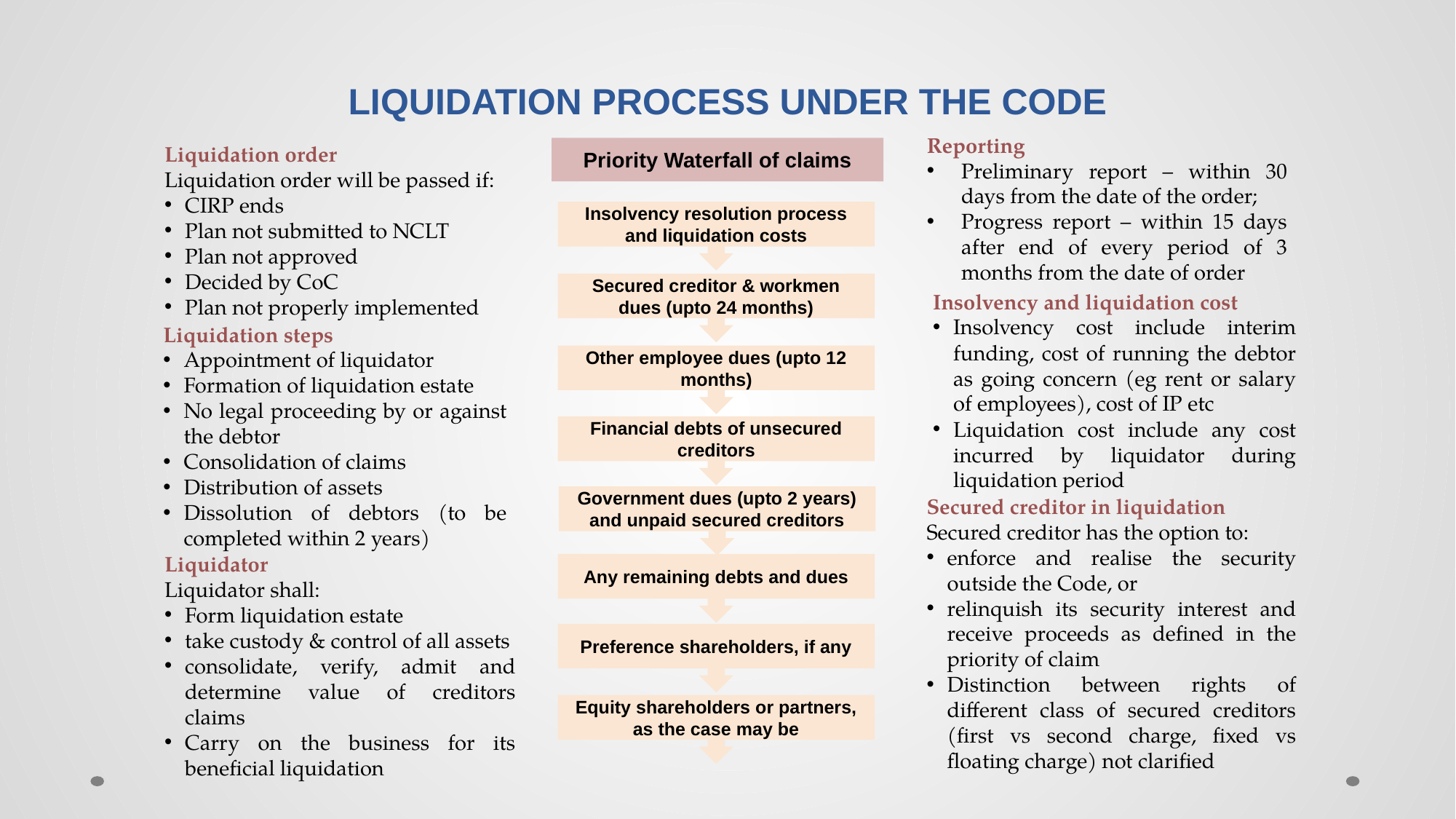

# LIQUIDATION PROCESS UNDER THE CODE
Reporting
Preliminary report – within 30 days from the date of the order;
Progress report – within 15 days after end of every period of 3 months from the date of order
Liquidation order
Liquidation order will be passed if:
CIRP ends
Plan not submitted to NCLT
Plan not approved
Decided by CoC
Plan not properly implemented
Priority Waterfall of claims
Insolvency resolution process and liquidation costs
Secured creditor & workmen dues (upto 24 months)
Other employee dues (upto 12 months)
Financial debts of unsecured creditors
Any remaining debts and dues
Preference shareholders, if any
Equity shareholders or partners, as the case may be
Government dues (upto 2 years) and unpaid secured creditors
Insolvency and liquidation cost
Insolvency cost include interim funding, cost of running the debtor as going concern (eg rent or salary of employees), cost of IP etc
Liquidation cost include any cost incurred by liquidator during liquidation period
Liquidation steps
Appointment of liquidator
Formation of liquidation estate
No legal proceeding by or against the debtor
Consolidation of claims
Distribution of assets
Dissolution of debtors (to be completed within 2 years)
Secured creditor in liquidation
Secured creditor has the option to:
enforce and realise the security outside the Code, or
relinquish its security interest and receive proceeds as defined in the priority of claim
Distinction between rights of different class of secured creditors (first vs second charge, fixed vs floating charge) not clarified
Liquidator
Liquidator shall:
Form liquidation estate
take custody & control of all assets
consolidate, verify, admit and determine value of creditors claims
Carry on the business for its beneficial liquidation